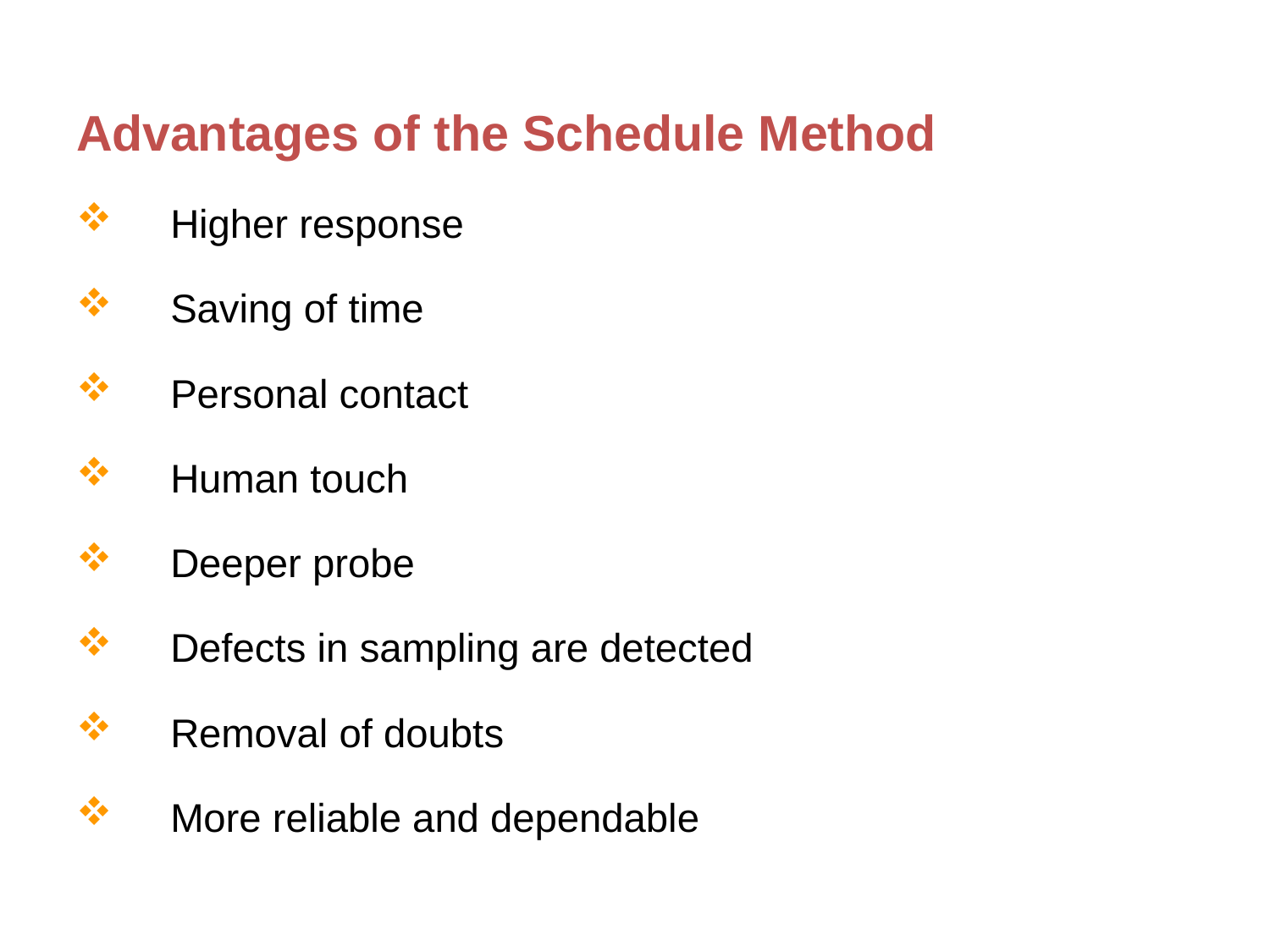

Advantages of the Schedule Method
 	Higher response
 	Saving of time
 	Personal contact
 	Human touch
 	Deeper probe
 	Defects in sampling are detected
 	Removal of doubts
 	More reliable and dependable